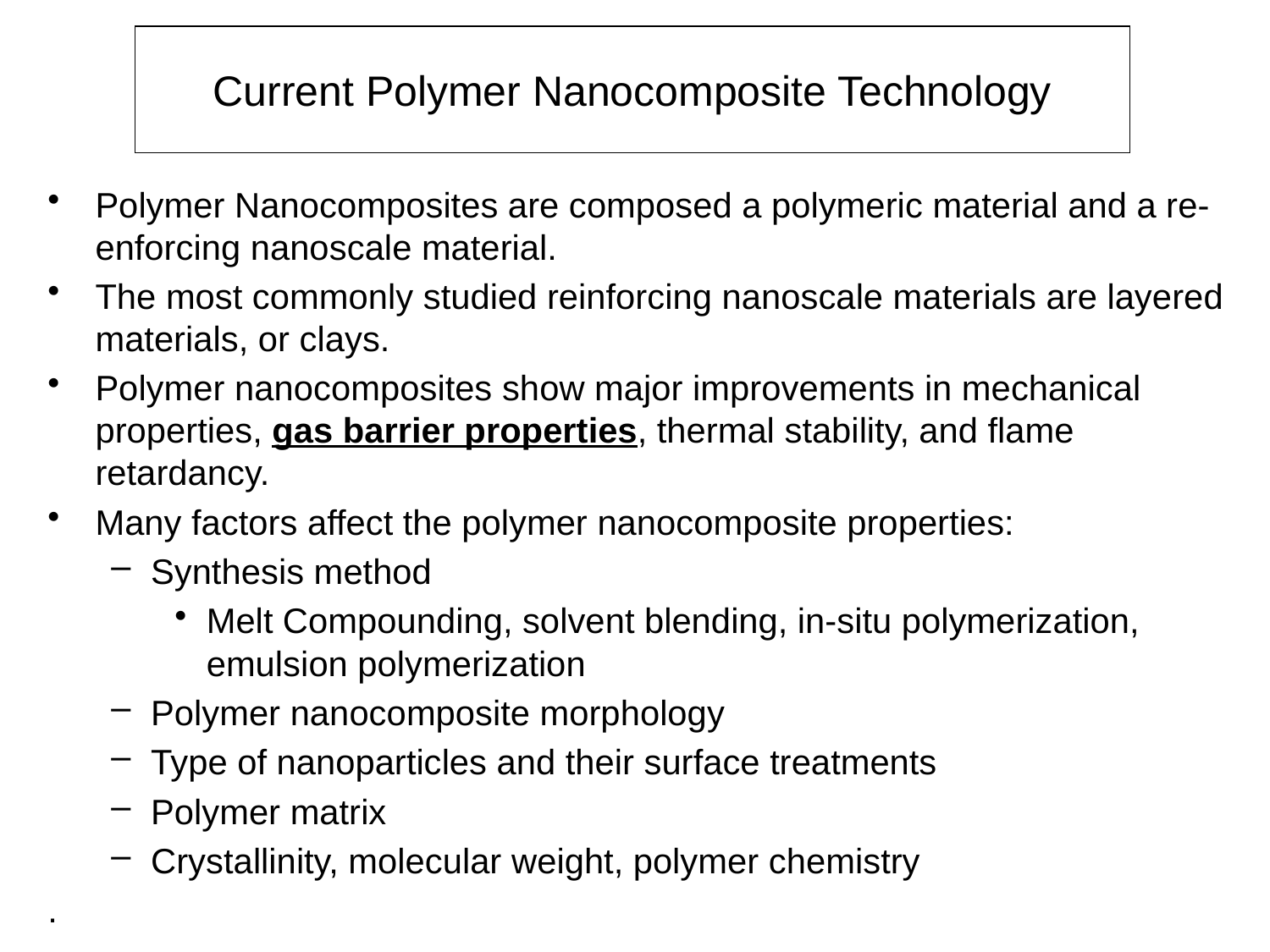

# Current Polymer Nanocomposite Technology
Polymer Nanocomposites are composed a polymeric material and a re-enforcing nanoscale material.
The most commonly studied reinforcing nanoscale materials are layered materials, or clays.
Polymer nanocomposites show major improvements in mechanical properties, gas barrier properties, thermal stability, and flame retardancy.
Many factors affect the polymer nanocomposite properties:
Synthesis method
Melt Compounding, solvent blending, in-situ polymerization, emulsion polymerization
Polymer nanocomposite morphology
Type of nanoparticles and their surface treatments
Polymer matrix
Crystallinity, molecular weight, polymer chemistry
.